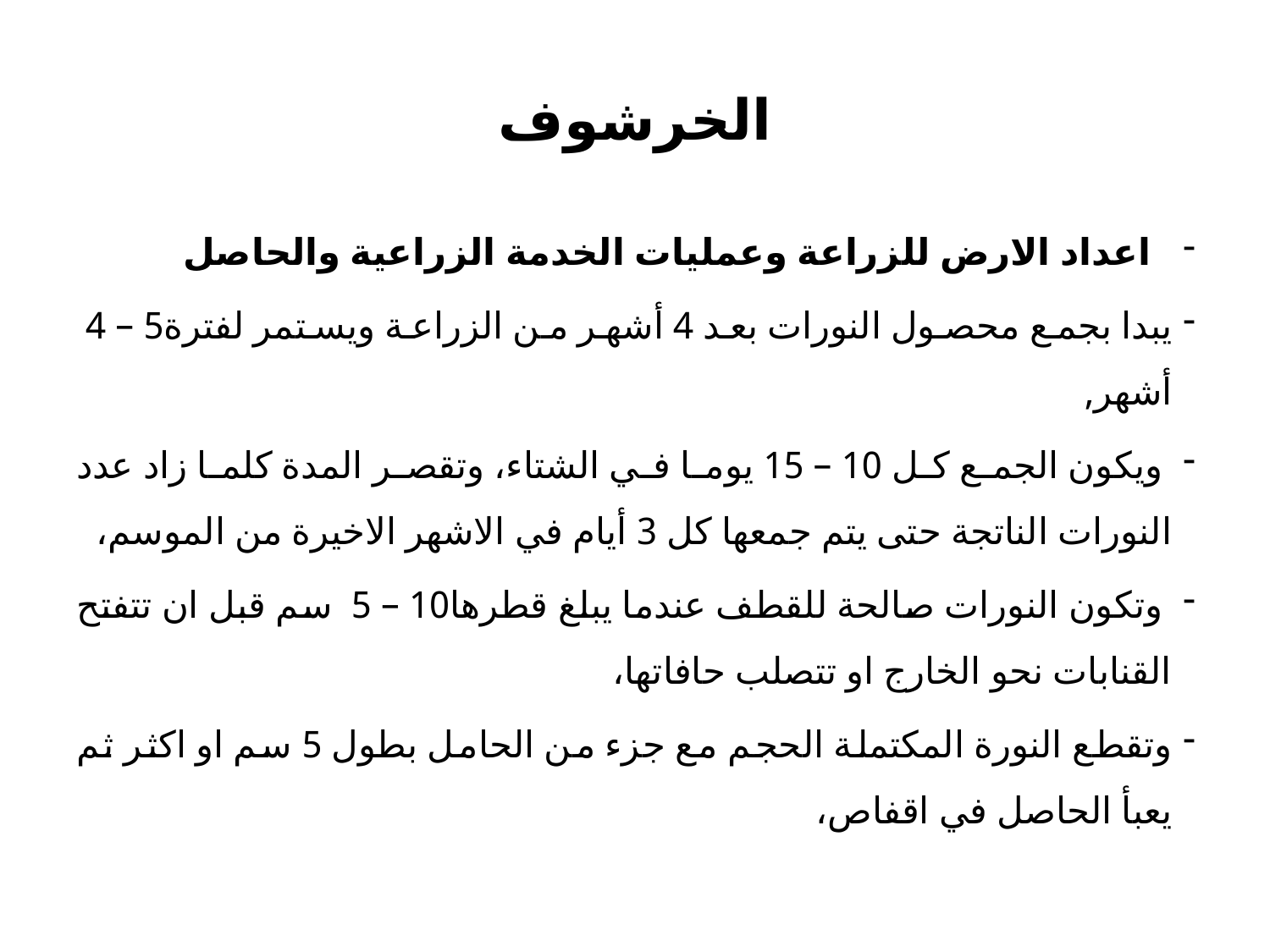

# الخرشوف
اعداد الارض للزراعة وعمليات الخدمة الزراعية والحاصل
يبدا بجمع محصول النورات بعد 4 أشهر من الزراعة ويستمر لفترة5 – 4  أشهر,
 ويكون الجمع كل 10 – 15 يوما في الشتاء، وتقصر المدة كلما زاد عدد النورات الناتجة حتى يتم جمعها كل 3 أيام في الاشهر الاخيرة من الموسم،
 وتكون النورات صالحة للقطف عندما يبلغ قطرها10 – 5  سم قبل ان تتفتح القنابات نحو الخارج او تتصلب حافاتها،
وتقطع النورة المكتملة الحجم مع جزء من الحامل بطول 5 سم او اكثر ثم يعبأ الحاصل في اقفاص،